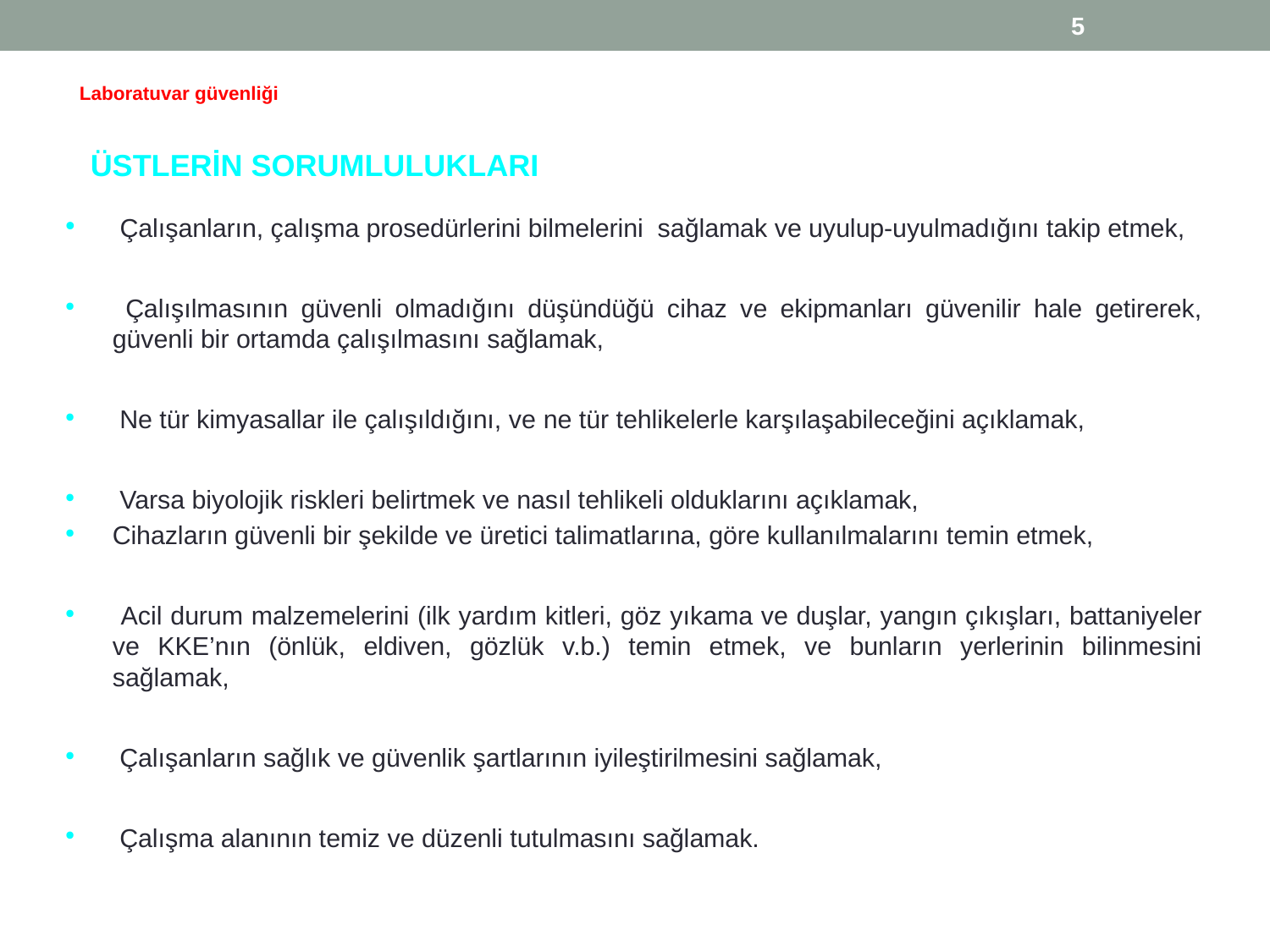

5
	Laboratuvar güvenliği

ÜSTLERİN SORUMLULUKLARI

 Çalışanların, çalışma prosedürlerini bilmelerini  sağlamak ve uyulup-uyulmadığını takip etmek,

 Çalışılmasının güvenli olmadığını düşündüğü cihaz ve ekipmanları güvenilir hale getirerek, güvenli bir ortamda çalışılmasını sağlamak,

 Ne tür kimyasallar ile çalışıldığını, ve ne tür tehlikelerle karşılaşabileceğini açıklamak,

 Varsa biyolojik riskleri belirtmek ve nasıl tehlikeli olduklarını açıklamak,
Cihazların güvenli bir şekilde ve üretici talimatlarına, göre kullanılmalarını temin etmek,

 Acil durum malzemelerini (ilk yardım kitleri, göz yıkama ve duşlar, yangın çıkışları, battaniyeler ve KKE’nın (önlük, eldiven, gözlük v.b.) temin etmek, ve bunların yerlerinin bilinmesini sağlamak,

 Çalışanların sağlık ve güvenlik şartlarının iyileştirilmesini sağlamak,

 Çalışma alanının temiz ve düzenli tutulmasını sağlamak.

#